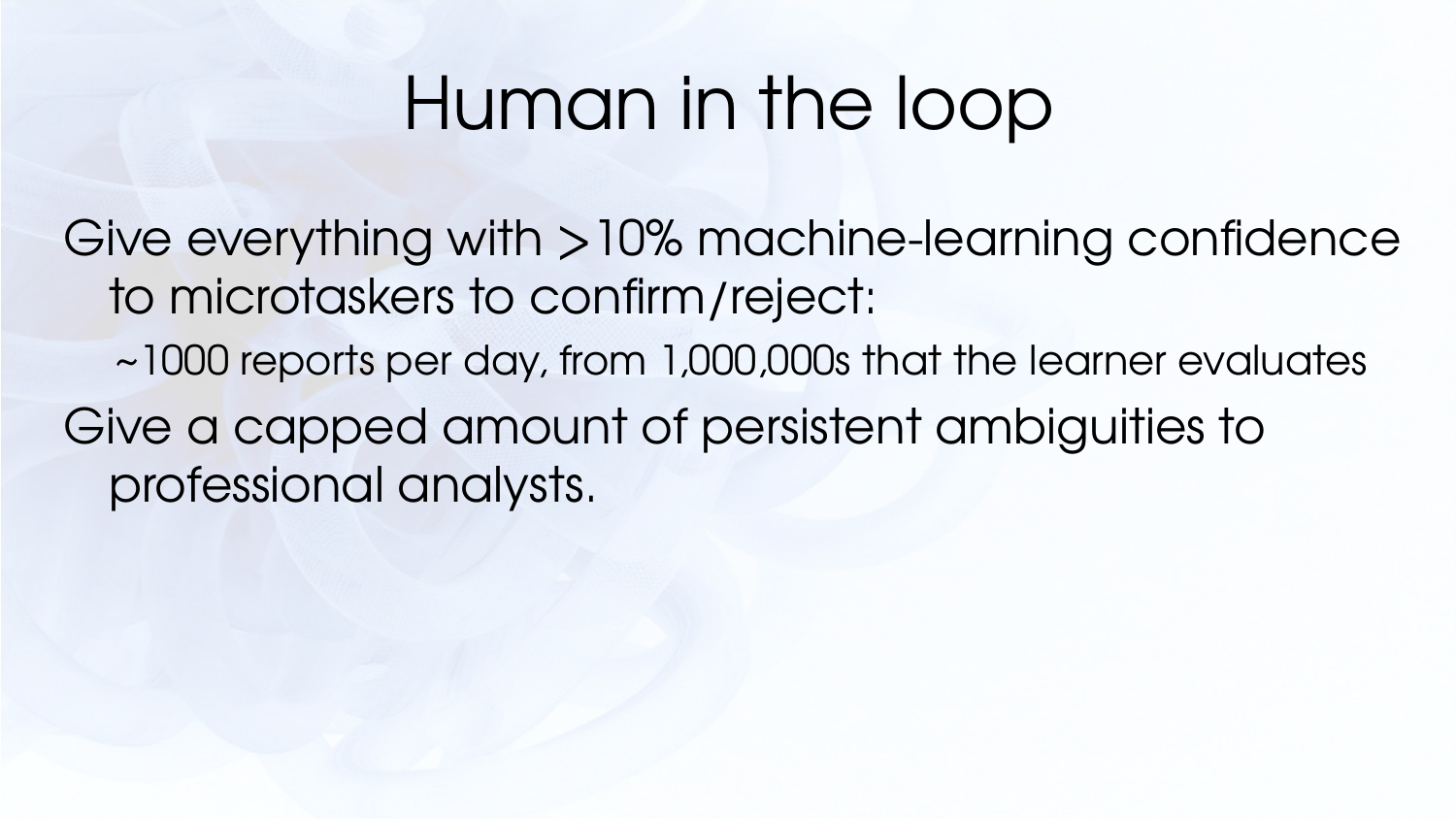

# Human in the loop
Give everything with >10% machine-learning confidence to microtaskers to confirm/reject:
~1000 reports per day, from 1,000,000s that the learner evaluates
Give a capped amount of persistent ambiguities to professional analysts.